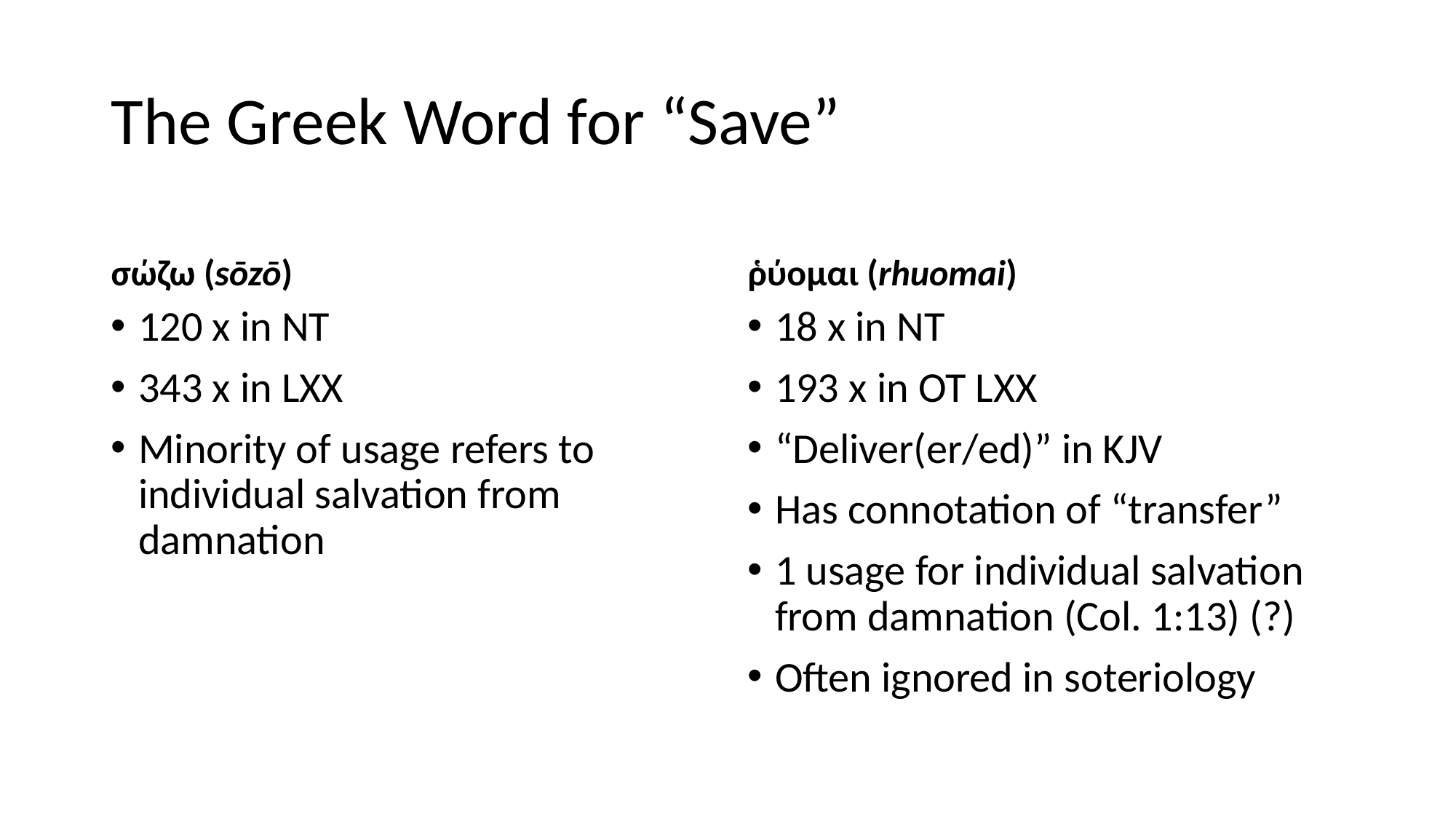

# The Greek Word for “Save”
σώζω (sōzō)
ῥύομαι (rhuomai)
120 x in NT
343 x in LXX
Minority of usage refers to individual salvation from damnation

18 x in NT
193 x in OT LXX
“Deliver(er/ed)” in KJV
Has connotation of “transfer”
1 usage for individual salvation from damnation (Col. 1:13) (?)
Often ignored in soteriology